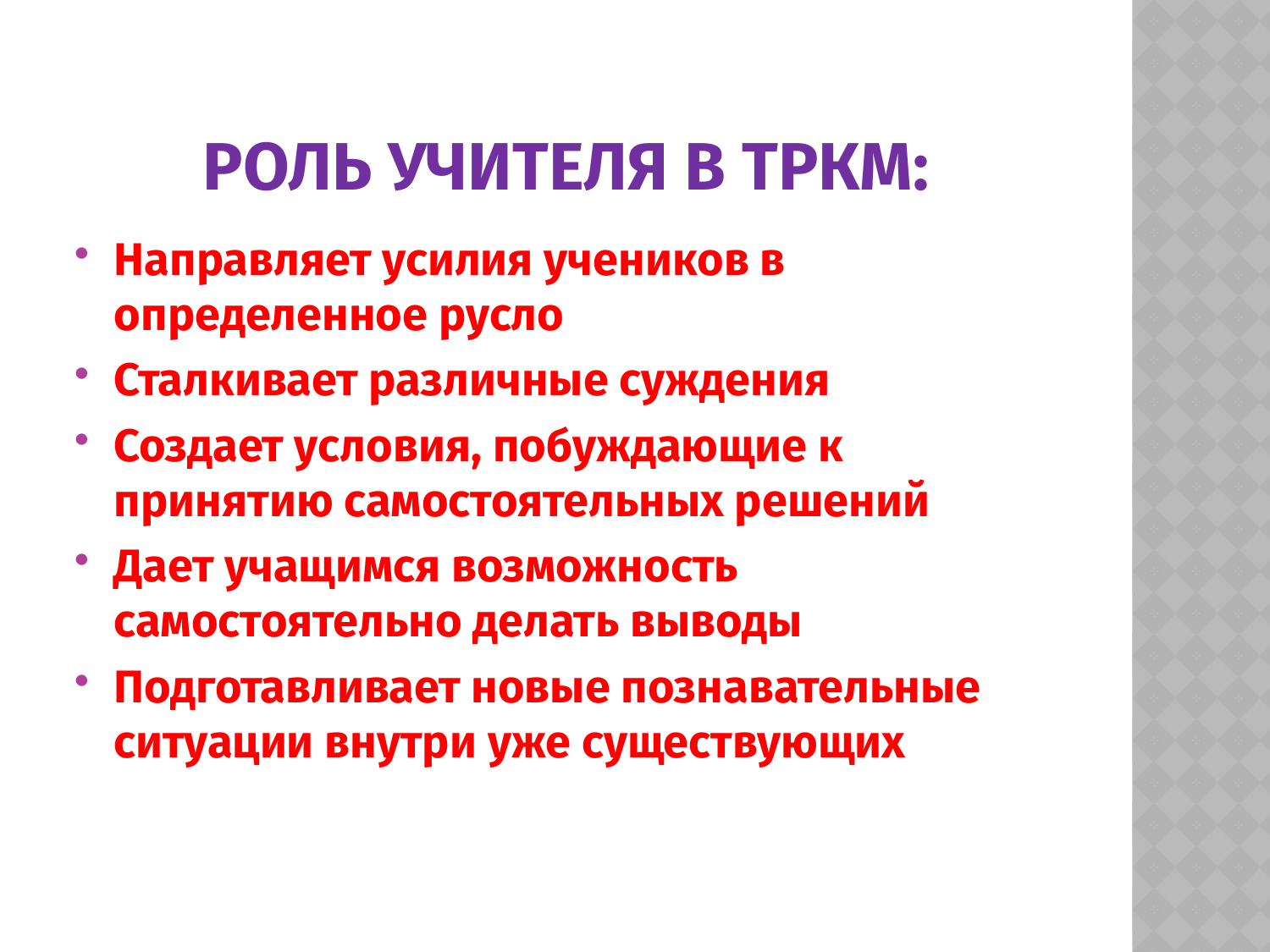

# Роль учителя в ТРКМ:
Направляет усилия учеников в определенное русло
Сталкивает различные суждения
Создает условия, побуждающие к принятию самостоятельных решений
Дает учащимся возможность самостоятельно делать выводы
Подготавливает новые познавательные ситуации внутри уже существующих